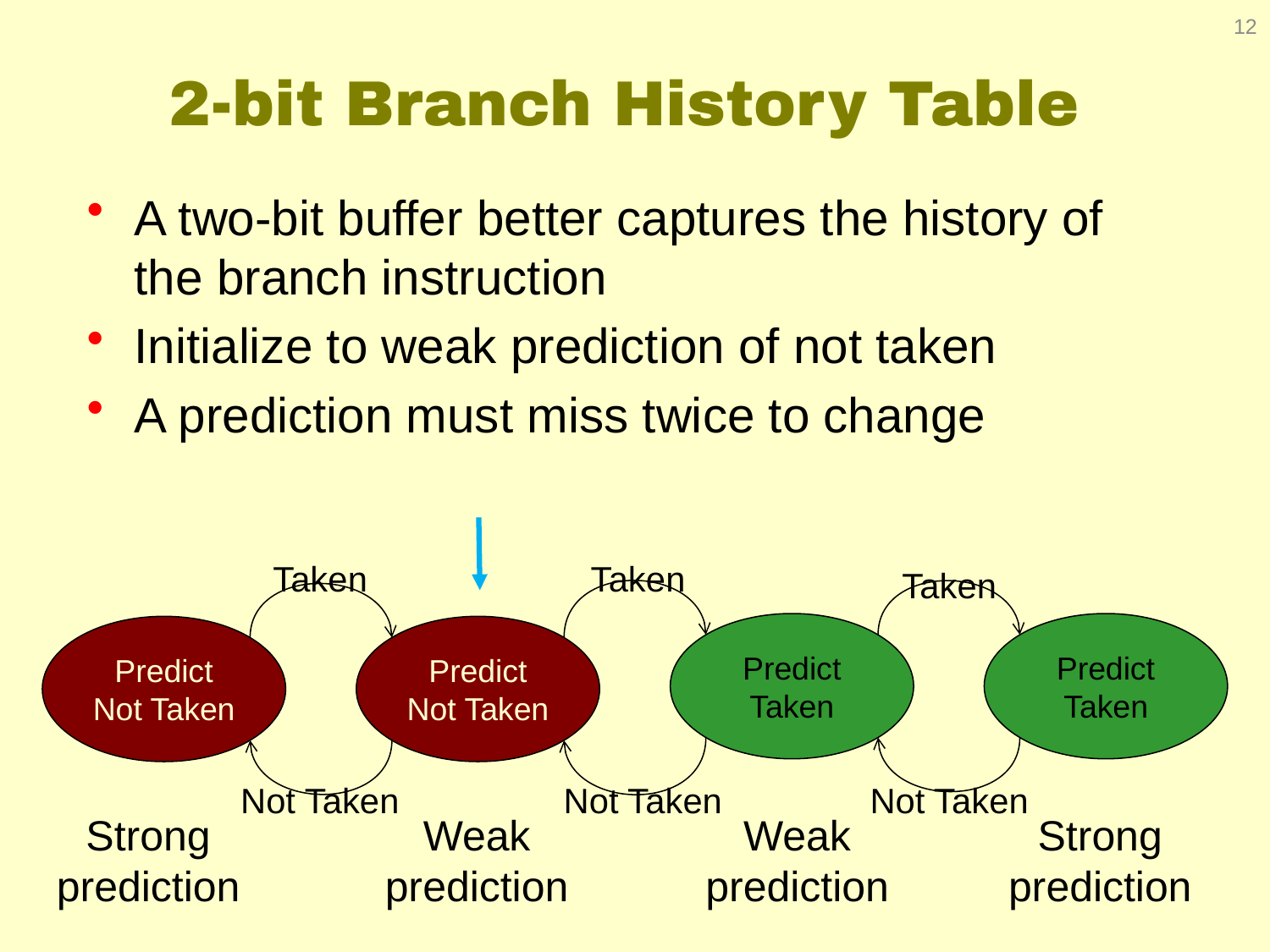

12
# 2-bit Branch History Table
A two-bit buffer better captures the history of the branch instruction
Initialize to weak prediction of not taken
A prediction must miss twice to change
Taken
Taken
Taken
Predict Taken
Predict Taken
Predict Not Taken
Predict Not Taken
Not Taken
Not Taken
Not Taken
Strong
prediction
Weak
prediction
Weak
prediction
Strong
prediction